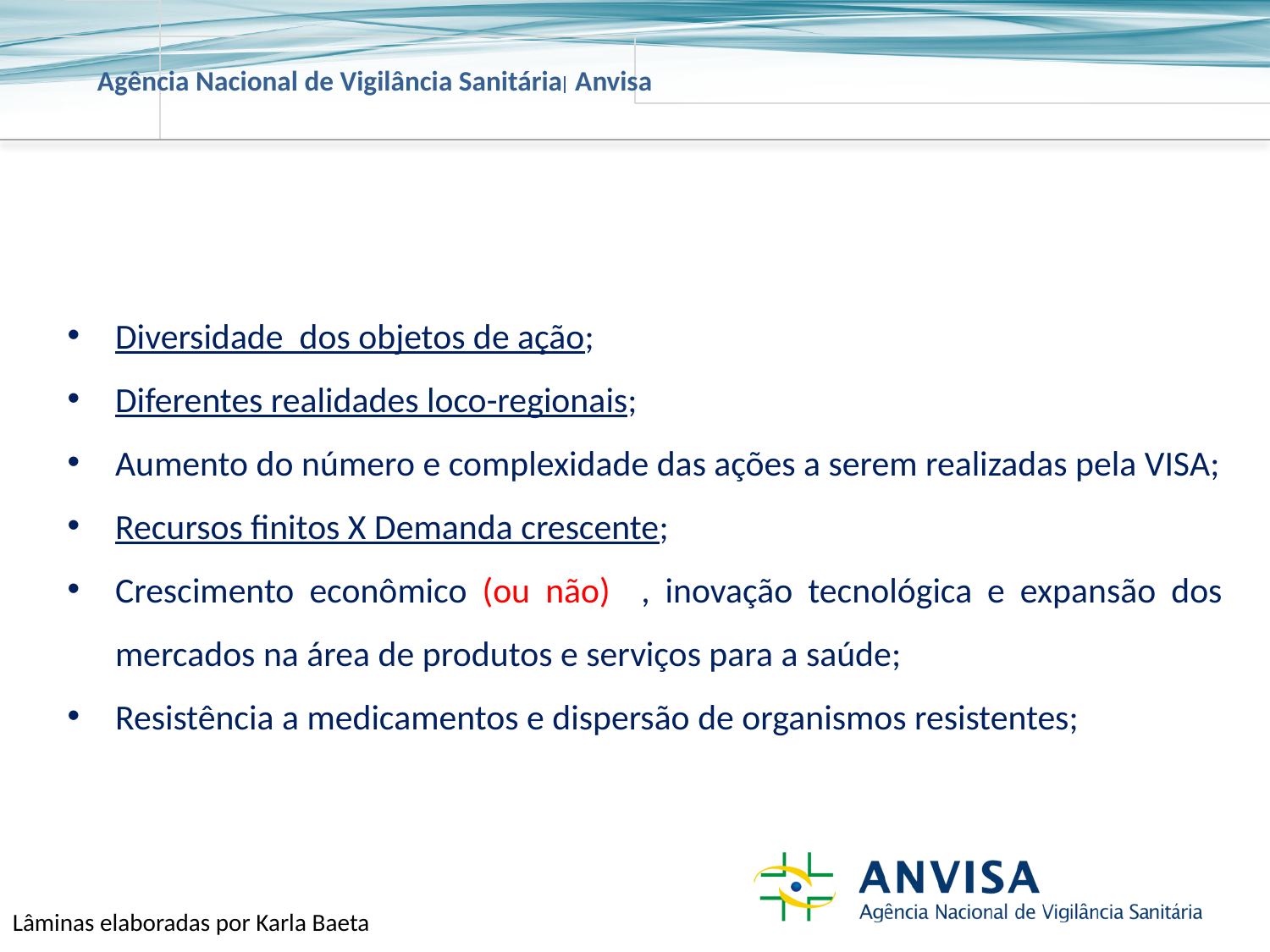

Diversidade  dos objetos de ação;
Diferentes realidades loco-regionais;
Aumento do número e complexidade das ações a serem realizadas pela VISA;
Recursos finitos X Demanda crescente;
Crescimento econômico (ou não)  , inovação tecnológica e expansão dos mercados na área de produtos e serviços para a saúde;
Resistência a medicamentos e dispersão de organismos resistentes;
Lâminas elaboradas por Karla Baeta